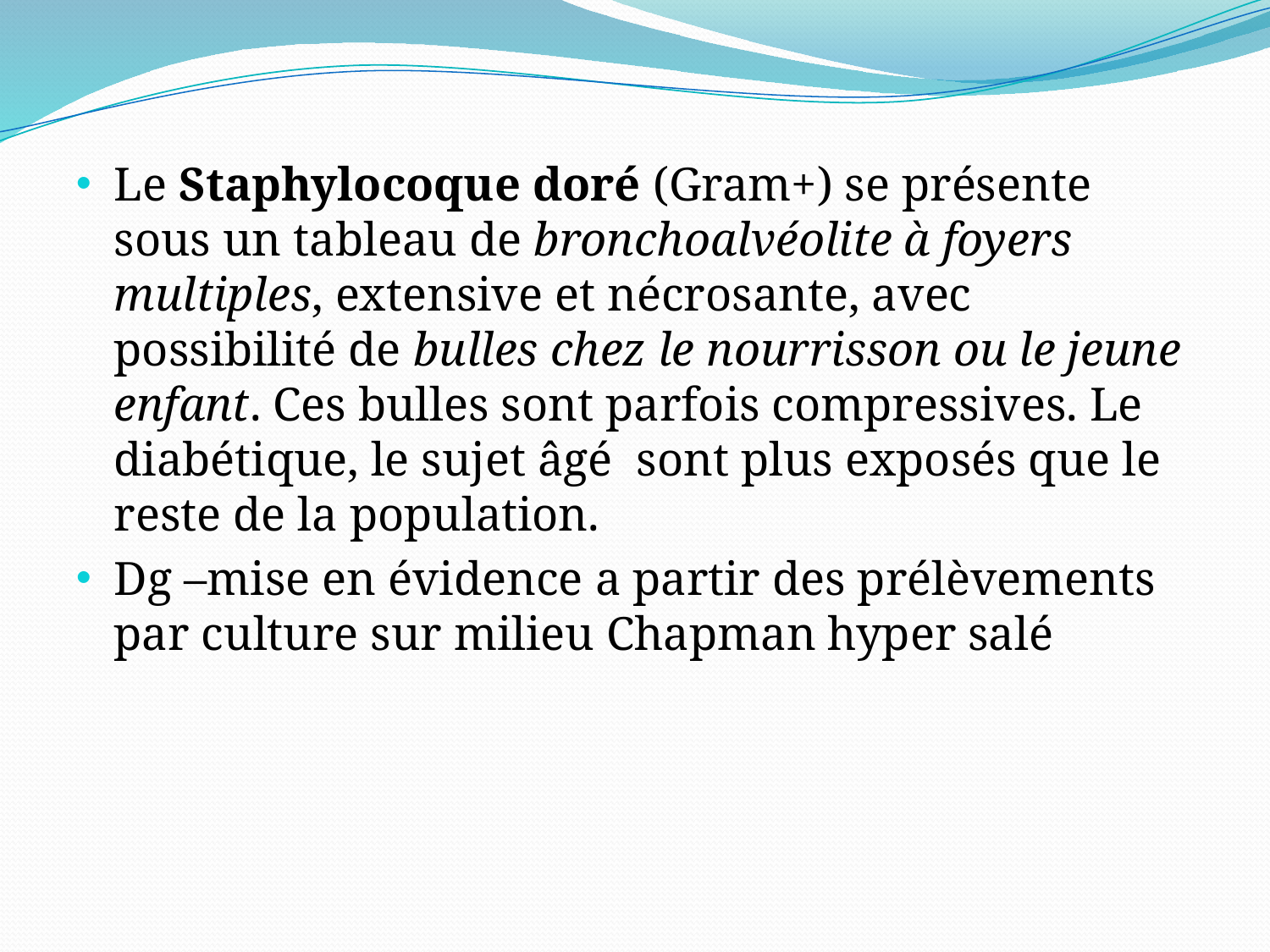

Le Staphylocoque doré (Gram+) se présente sous un tableau de bronchoalvéolite à foyers multiples, extensive et nécrosante, avec possibilité de bulles chez le nourrisson ou le jeune enfant. Ces bulles sont parfois compressives. Le diabétique, le sujet âgé  sont plus exposés que le reste de la population.
Dg –mise en évidence a partir des prélèvements par culture sur milieu Chapman hyper salé